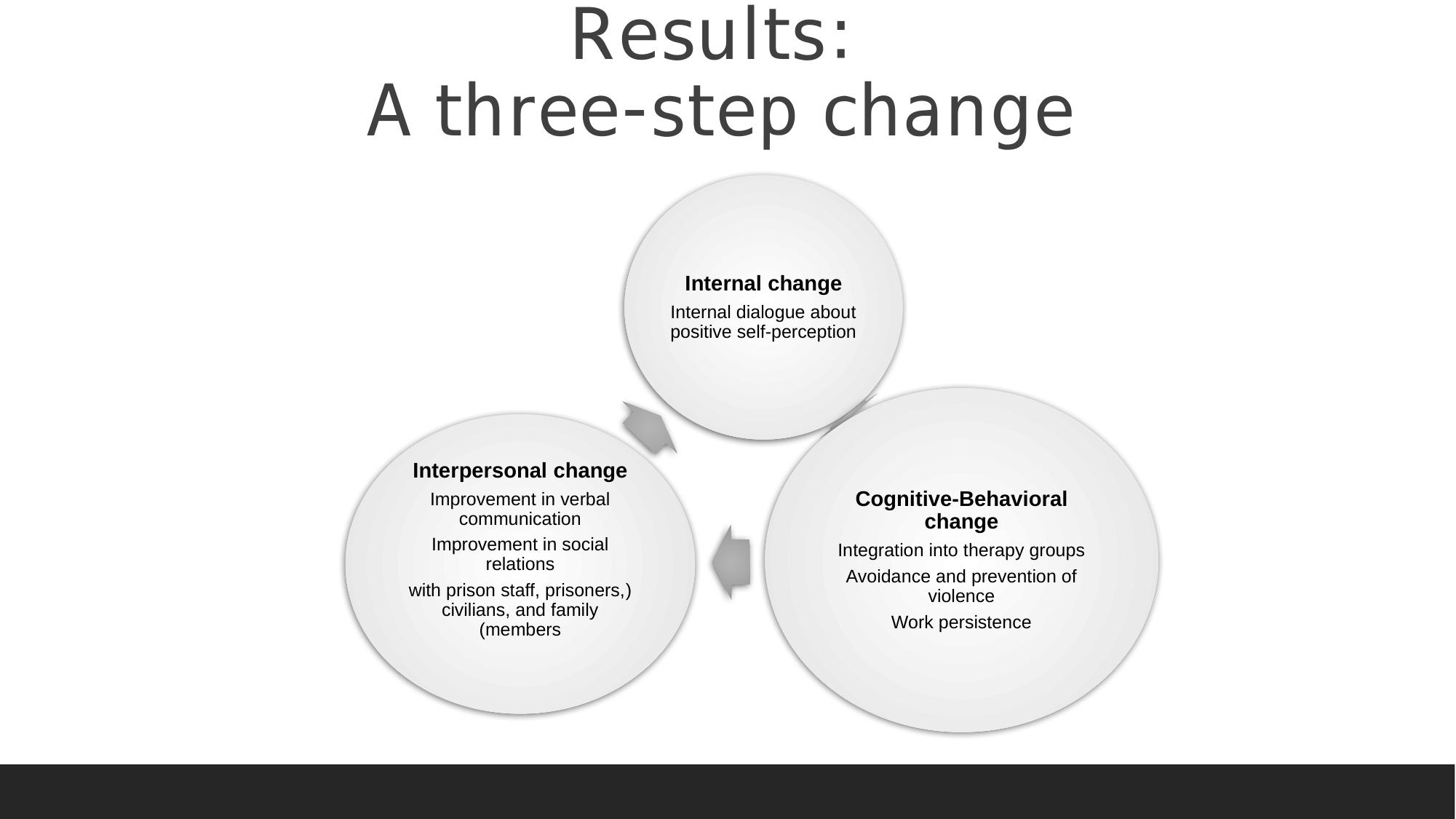

# Results: A three-step change
Internal change
Internal dialogue about positive self-perception

Cognitive-Behavioral change
Integration into therapy groups
Avoidance and prevention of violence
Work persistence

Interpersonal change
Improvement in verbal communication
Improvement in social relations
(with prison staff, prisoners, civilians, and family members)